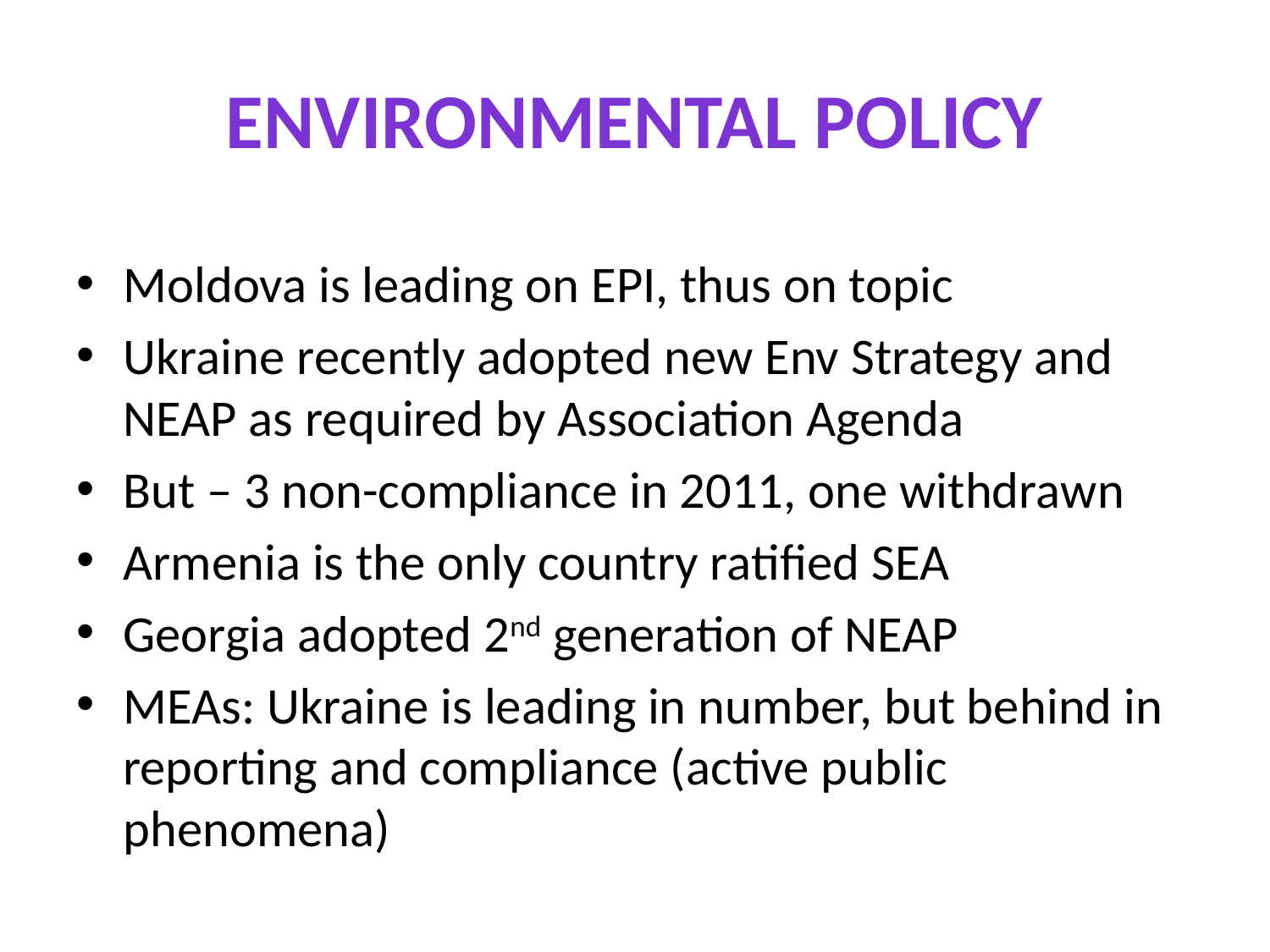

# ENVIRONMENTAL POLICY
Moldova is leading on EPI, thus on topic
Ukraine recently adopted new Env Strategy and NEAP as required by Association Agenda
But – 3 non-compliance in 2011, one withdrawn
Armenia is the only country ratified SEA
Georgia adopted 2nd generation of NEAP
MEAs: Ukraine is leading in number, but behind in reporting and compliance (active public phenomena)